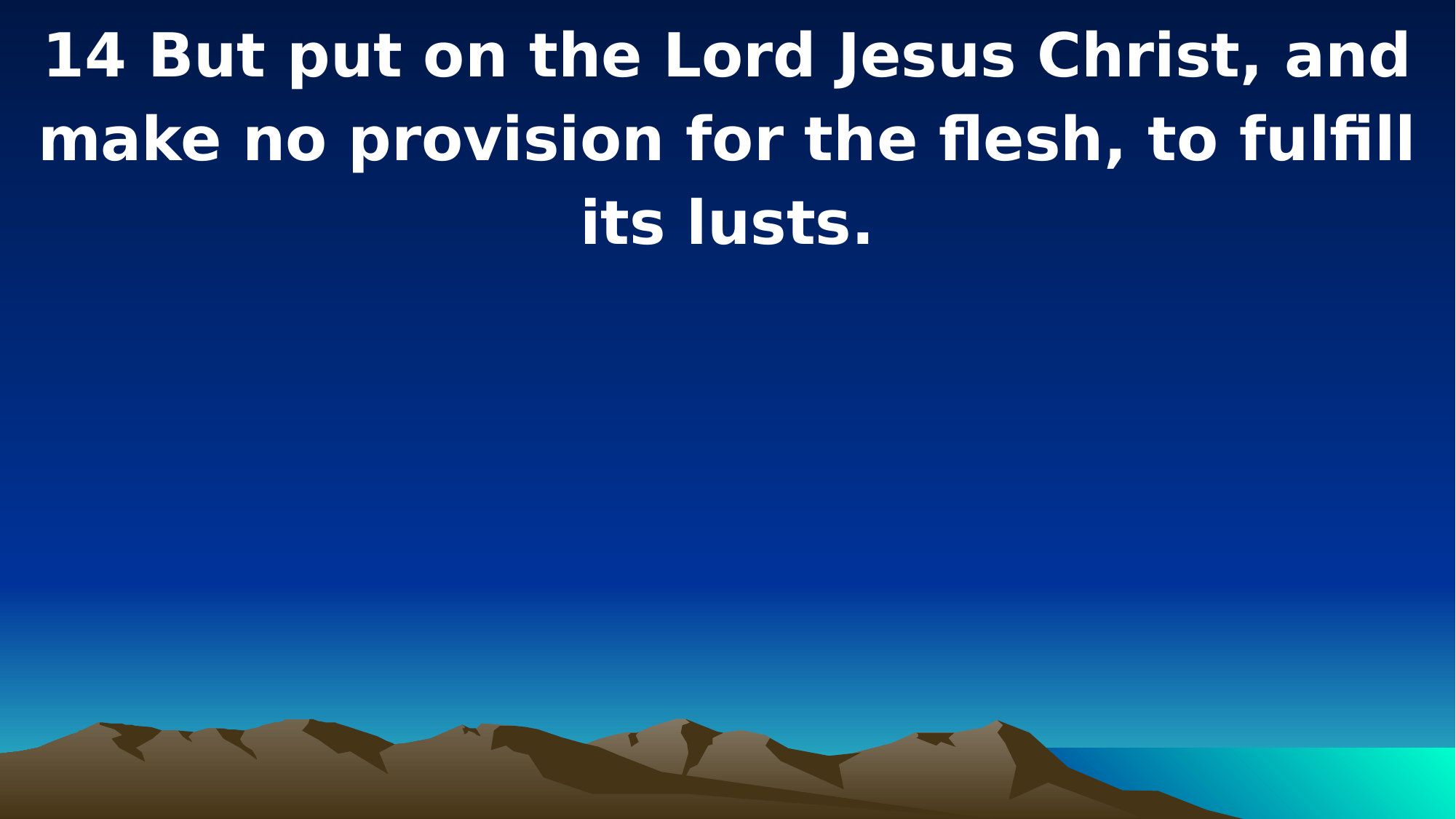

14 But put on the Lord Jesus Christ, and make no provision for the flesh, to fulfill its lusts.